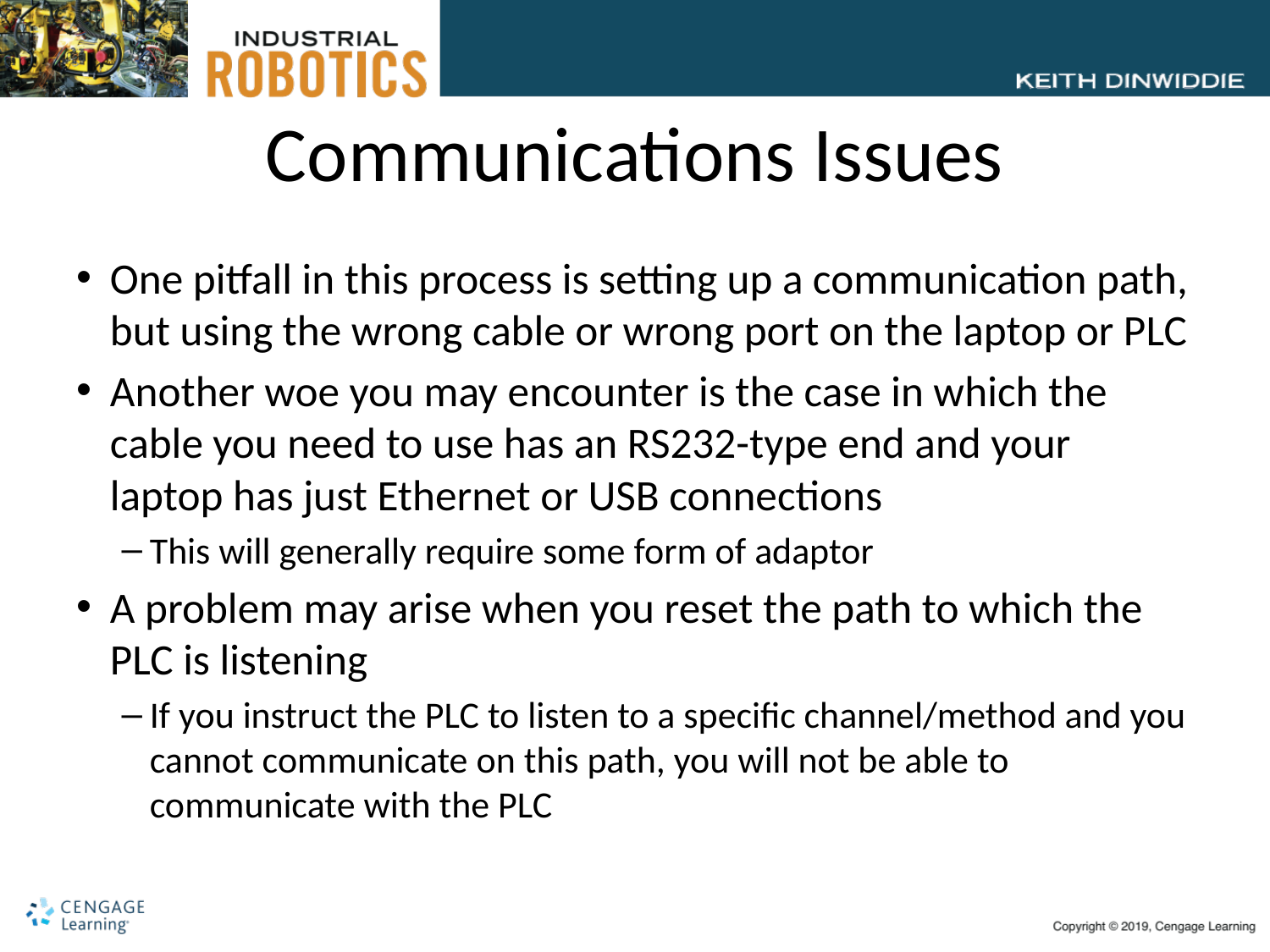

# Communications Issues
One pitfall in this process is setting up a communication path, but using the wrong cable or wrong port on the laptop or PLC
Another woe you may encounter is the case in which the cable you need to use has an RS232-type end and your laptop has just Ethernet or USB connections
This will generally require some form of adaptor
A problem may arise when you reset the path to which the PLC is listening
If you instruct the PLC to listen to a specific channel/method and you cannot communicate on this path, you will not be able to communicate with the PLC